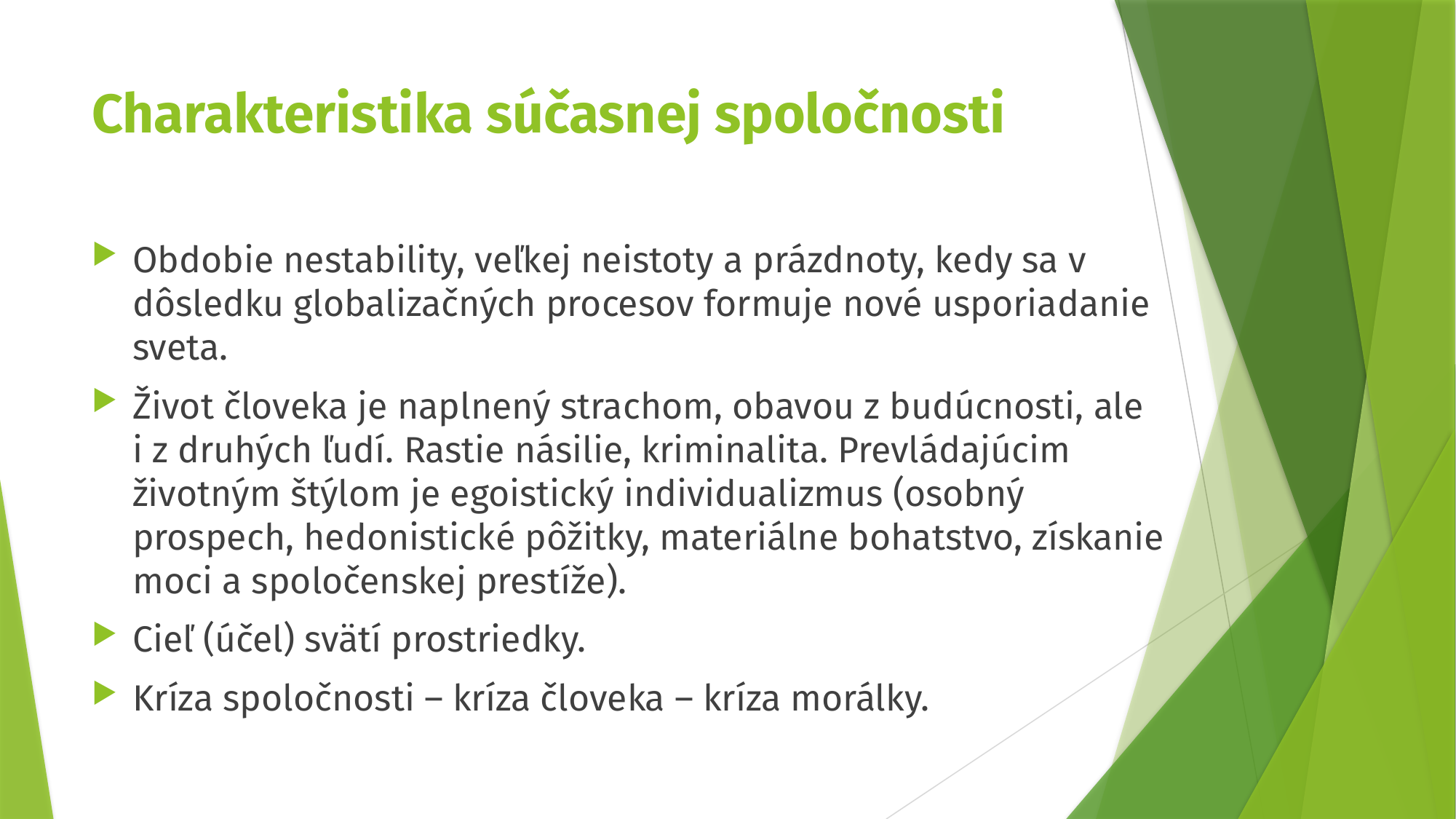

# Charakteristika súčasnej spoločnosti
Obdobie nestability, veľkej neistoty a prázdnoty, kedy sa v dôsledku globalizačných procesov formuje nové usporiadanie sveta.
Život človeka je naplnený strachom, obavou z budúcnosti, ale i z druhých ľudí. Rastie násilie, kriminalita. Prevládajúcim životným štýlom je egoistický individualizmus (osobný prospech, hedonistické pôžitky, materiálne bohatstvo, získanie moci a spoločenskej prestíže).
Cieľ (účel) svätí prostriedky.
Kríza spoločnosti – kríza človeka – kríza morálky.